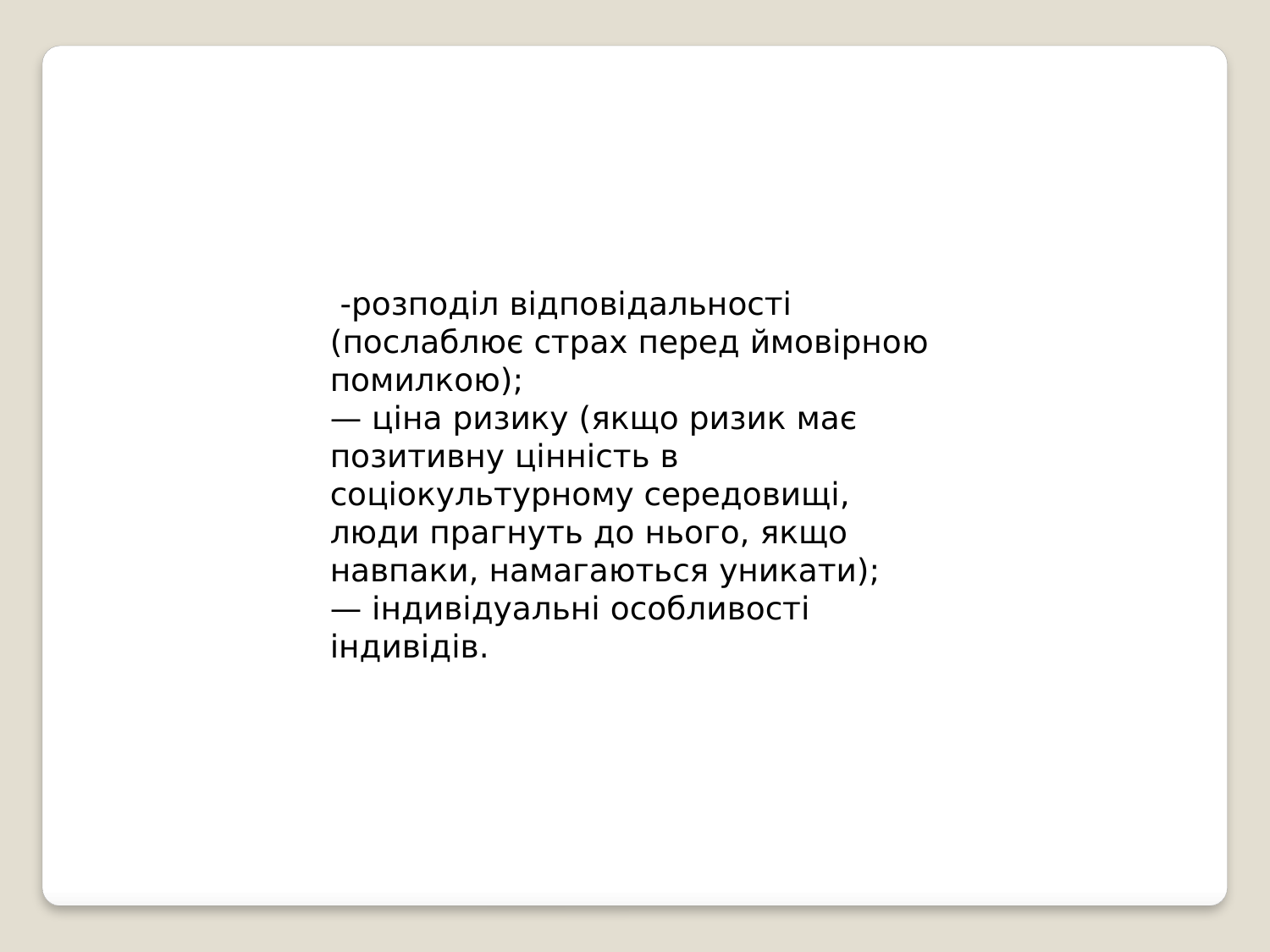

-розподіл відповідальності (послаблює страх перед ймовірною помилкою);
— ціна ризику (якщо ризик має позитивну цінність в соціокультурному середовищі, люди прагнуть до нього, якщо навпаки, намагаються уникати);
— індивідуальні особливості індивідів.